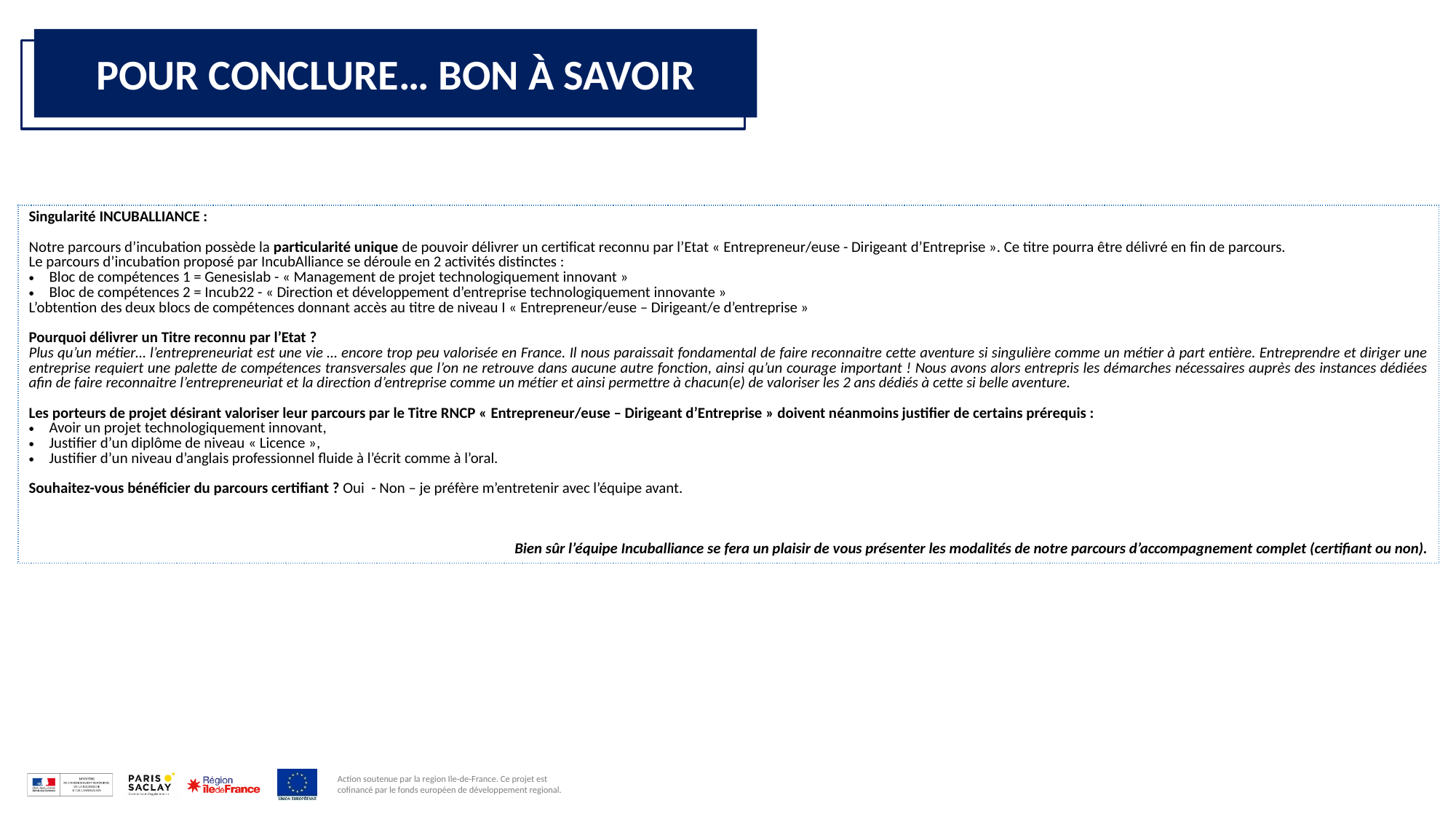

POUR CONCLURE… BON À SAVOIR
| Singularité INCUBALLIANCE : Notre parcours d’incubation possède la particularité unique de pouvoir délivrer un certificat reconnu par l’Etat « Entrepreneur/euse - Dirigeant d’Entreprise ». Ce titre pourra être délivré en fin de parcours. Le parcours d’incubation proposé par IncubAlliance se déroule en 2 activités distinctes : Bloc de compétences 1 = Genesislab - « Management de projet technologiquement innovant » Bloc de compétences 2 = Incub22 - « Direction et développement d’entreprise technologiquement innovante » L’obtention des deux blocs de compétences donnant accès au titre de niveau I « Entrepreneur/euse – Dirigeant/e d’entreprise » Pourquoi délivrer un Titre reconnu par l’Etat ? Plus qu’un métier… l’entrepreneuriat est une vie … encore trop peu valorisée en France. Il nous paraissait fondamental de faire reconnaitre cette aventure si singulière comme un métier à part entière. Entreprendre et diriger une entreprise requiert une palette de compétences transversales que l’on ne retrouve dans aucune autre fonction, ainsi qu’un courage important ! Nous avons alors entrepris les démarches nécessaires auprès des instances dédiées afin de faire reconnaitre l’entrepreneuriat et la direction d’entreprise comme un métier et ainsi permettre à chacun(e) de valoriser les 2 ans dédiés à cette si belle aventure. Les porteurs de projet désirant valoriser leur parcours par le Titre RNCP « Entrepreneur/euse – Dirigeant d’Entreprise » doivent néanmoins justifier de certains prérequis : Avoir un projet technologiquement innovant, Justifier d’un diplôme de niveau « Licence », Justifier d’un niveau d’anglais professionnel fluide à l’écrit comme à l’oral. Souhaitez-vous bénéficier du parcours certifiant ? Oui - Non – je préfère m’entretenir avec l’équipe avant. Bien sûr l’équipe Incuballiance se fera un plaisir de vous présenter les modalités de notre parcours d’accompagnement complet (certifiant ou non). |
| --- |